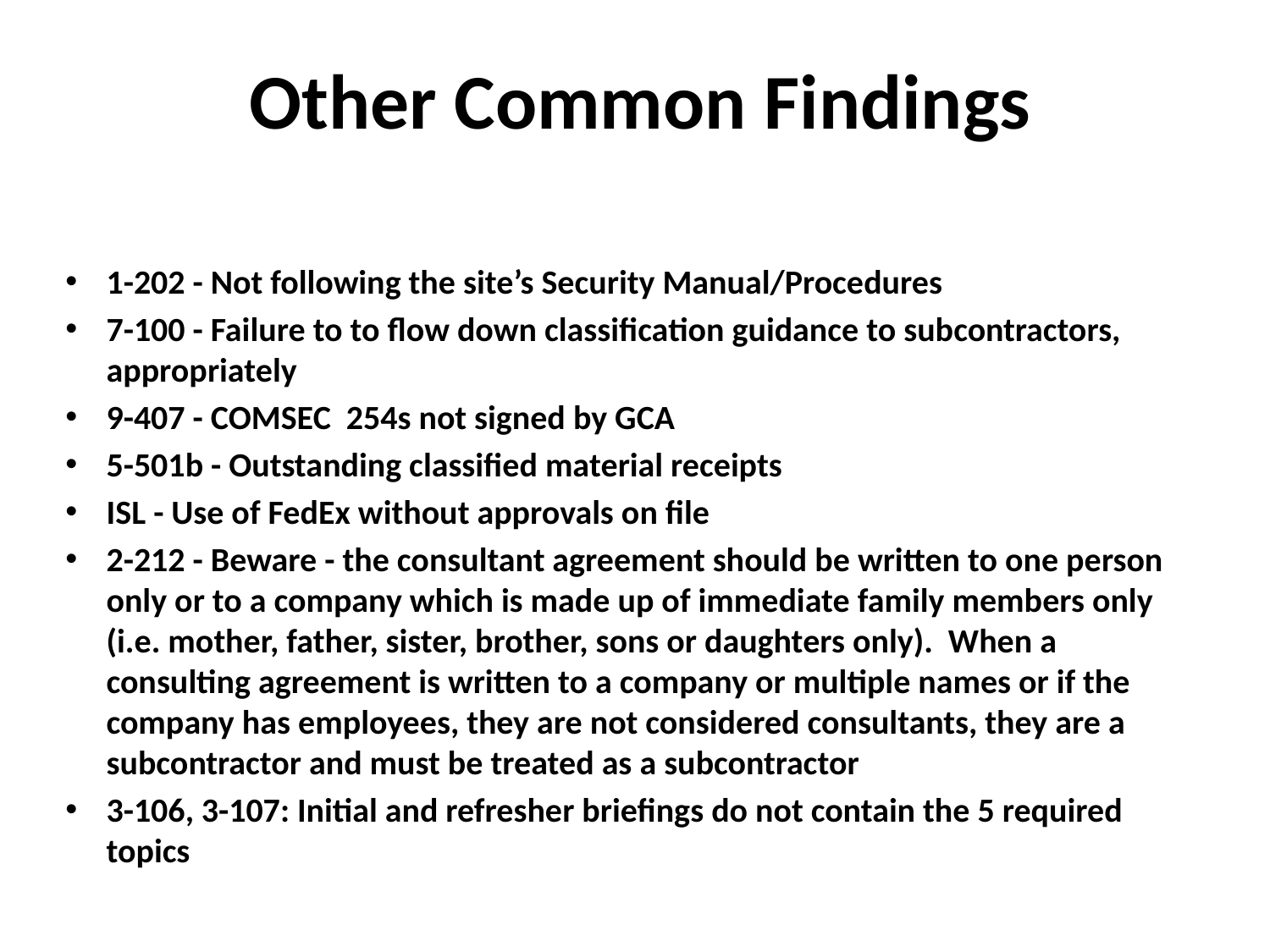

# Other Common Findings
1-202 - Not following the site’s Security Manual/Procedures
7-100 - Failure to to flow down classification guidance to subcontractors, appropriately
9-407 - COMSEC  254s not signed by GCA
5-501b - Outstanding classified material receipts
ISL - Use of FedEx without approvals on file
2-212 - Beware - the consultant agreement should be written to one person only or to a company which is made up of immediate family members only (i.e. mother, father, sister, brother, sons or daughters only).  When a consulting agreement is written to a company or multiple names or if the company has employees, they are not considered consultants, they are a subcontractor and must be treated as a subcontractor
3-106, 3-107: Initial and refresher briefings do not contain the 5 required topics